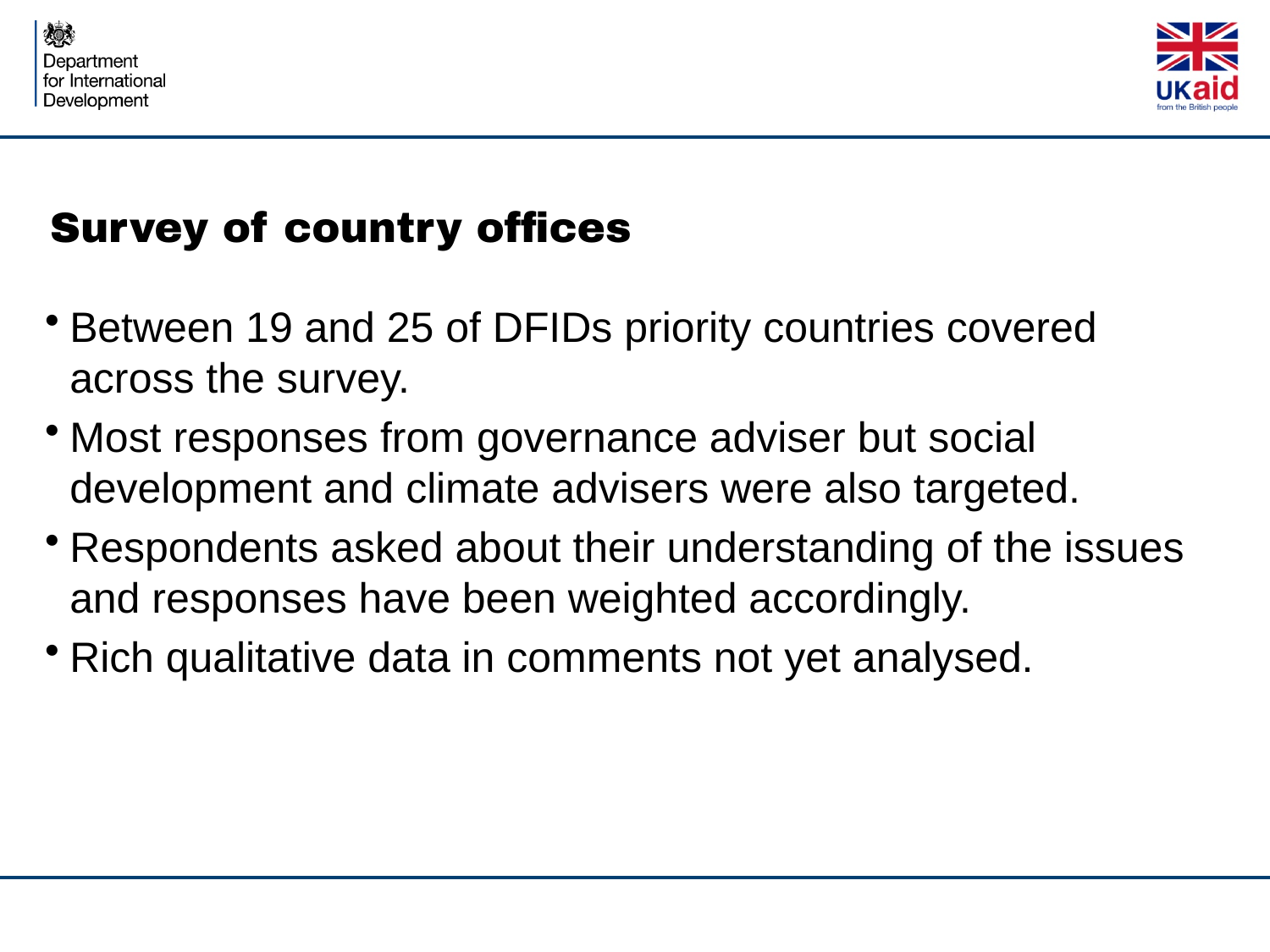

# Survey of country offices
Between 19 and 25 of DFIDs priority countries covered across the survey.
Most responses from governance adviser but social development and climate advisers were also targeted.
Respondents asked about their understanding of the issues and responses have been weighted accordingly.
Rich qualitative data in comments not yet analysed.